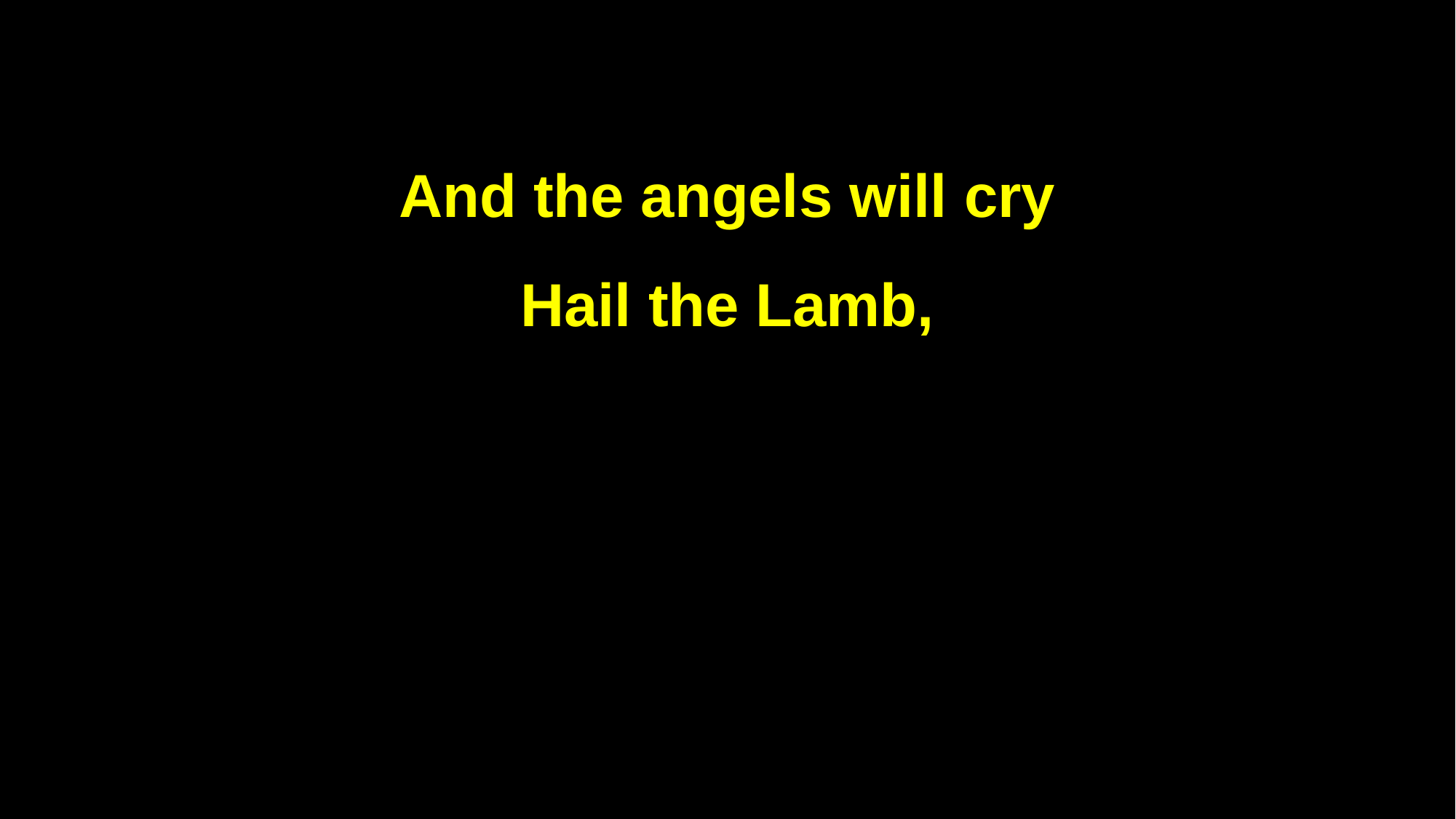

And the angels will cry
Hail the Lamb,